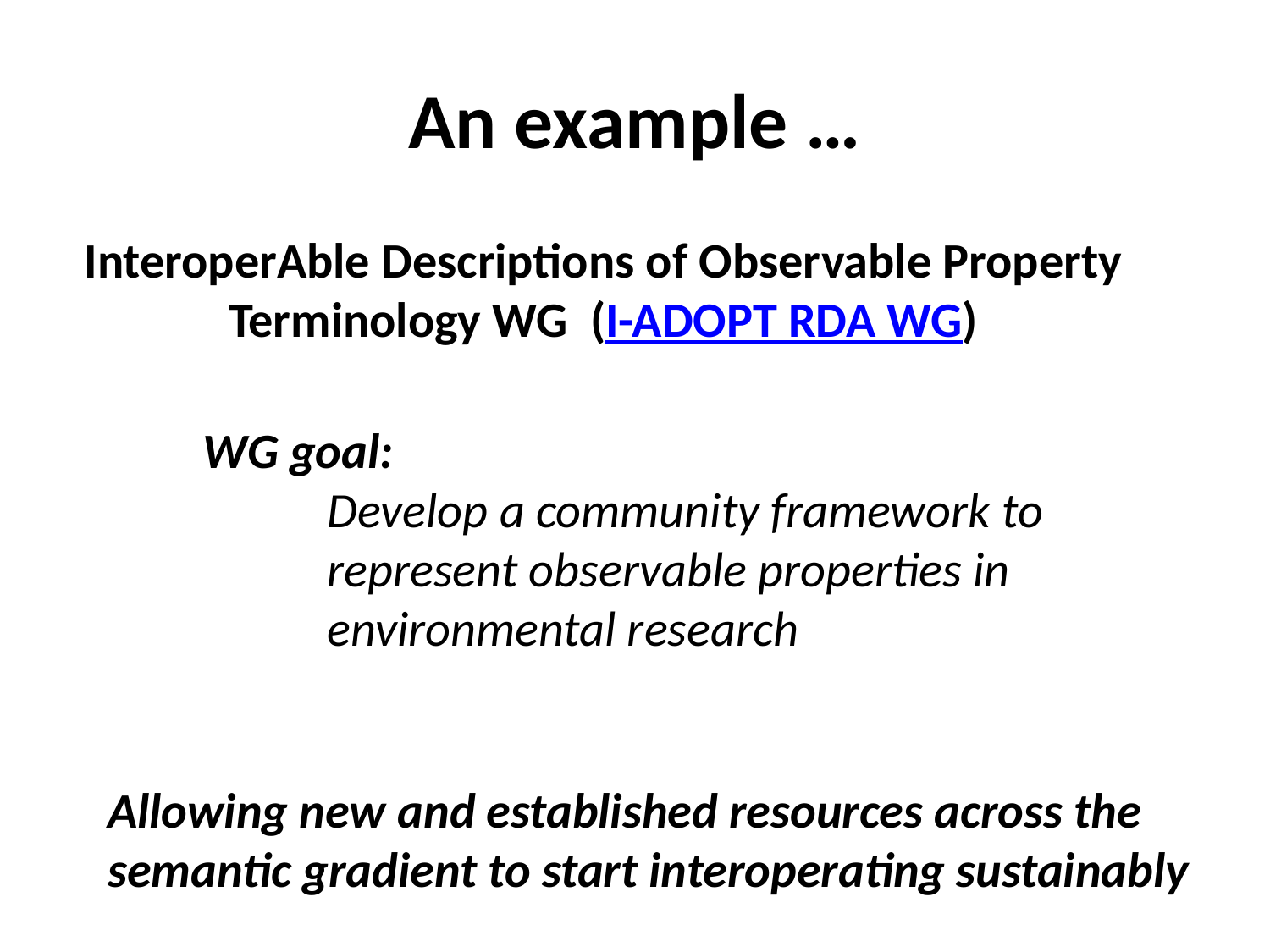

# An example …
InteroperAble Descriptions of Observable Property Terminology WG  (I-ADOPT RDA WG)
WG goal:
Develop a community framework to represent observable properties in environmental research
Allowing new and established resources across the semantic gradient to start interoperating sustainably